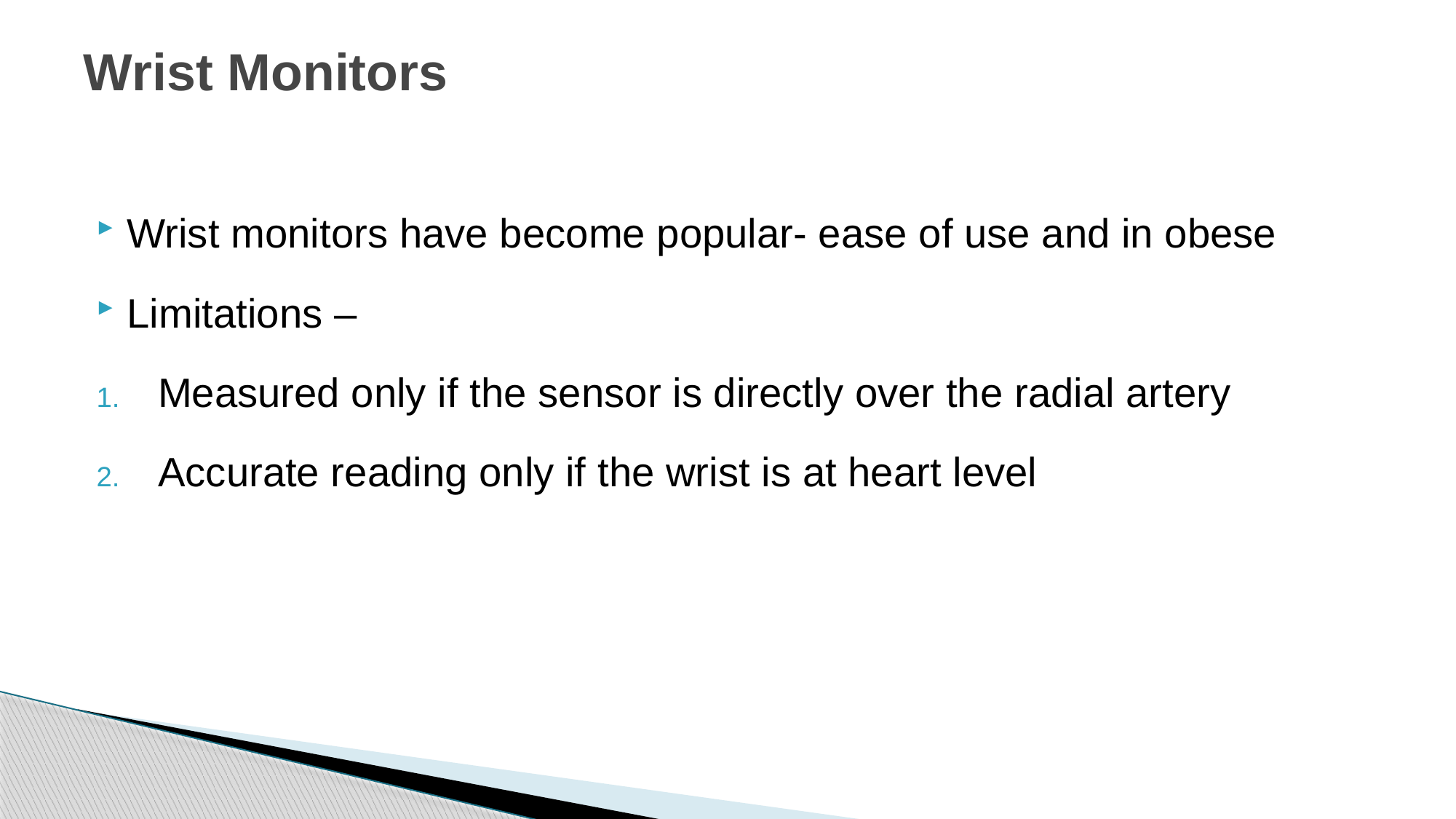

# Wrist Monitors
Wrist monitors have become popular- ease of use and in obese
Limitations –
Measured only if the sensor is directly over the radial artery
Accurate reading only if the wrist is at heart level